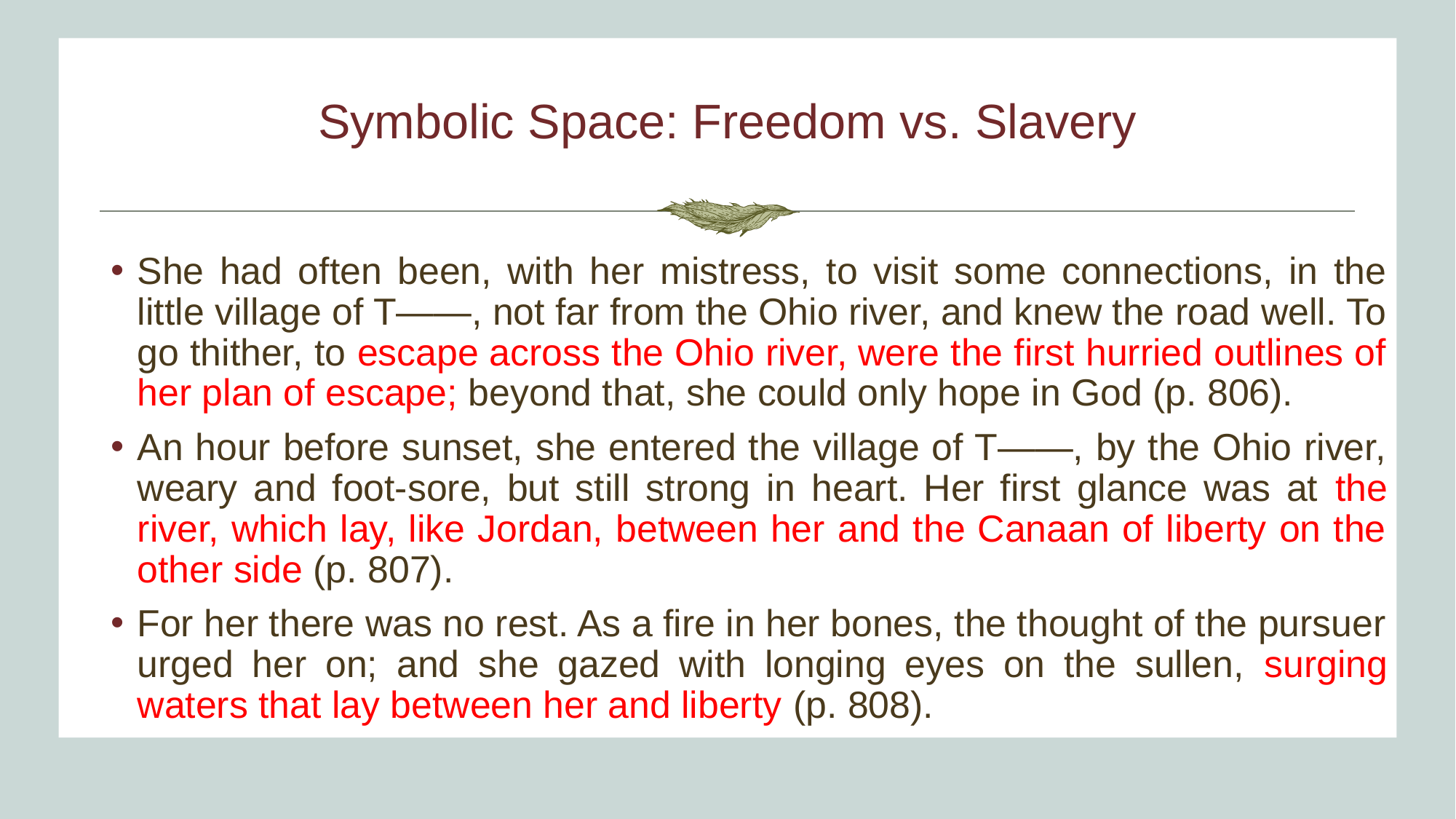

# Symbolic Space: Freedom vs. Slavery
She had often been, with her mistress, to visit some connections, in the little village of T——, not far from the Ohio river, and knew the road well. To go thither, to escape across the Ohio river, were the first hurried outlines of her plan of escape; beyond that, she could only hope in God (p. 806).
An hour before sunset, she entered the village of T——, by the Ohio river, weary and foot-sore, but still strong in heart. Her first glance was at the river, which lay, like Jordan, between her and the Canaan of liberty on the other side (p. 807).
For her there was no rest. As a fire in her bones, the thought of the pursuer urged her on; and she gazed with longing eyes on the sullen, surging waters that lay between her and liberty (p. 808).